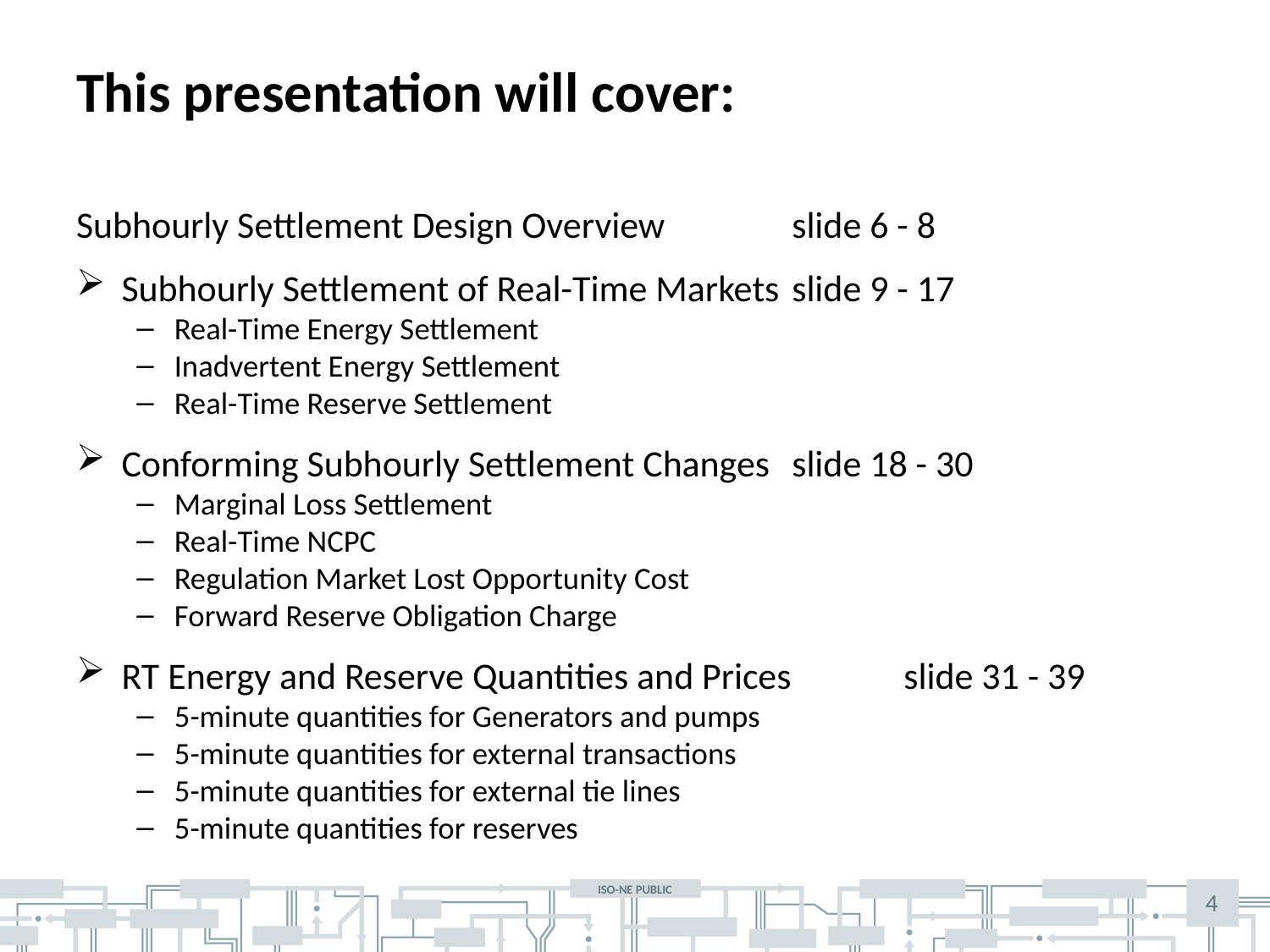

# This presentation will cover:
Subhourly Settlement Design Overview 		          	slide 6 - 8
Subhourly Settlement of Real-Time Markets		slide 9 - 17
Real-Time Energy Settlement
Inadvertent Energy Settlement
Real-Time Reserve Settlement
Conforming Subhourly Settlement Changes  		slide 18 - 30
Marginal Loss Settlement
Real-Time NCPC
Regulation Market Lost Opportunity Cost
Forward Reserve Obligation Charge
RT Energy and Reserve Quantities and Prices		slide 31 - 39
5-minute quantities for Generators and pumps
5-minute quantities for external transactions
5-minute quantities for external tie lines
5-minute quantities for reserves

4